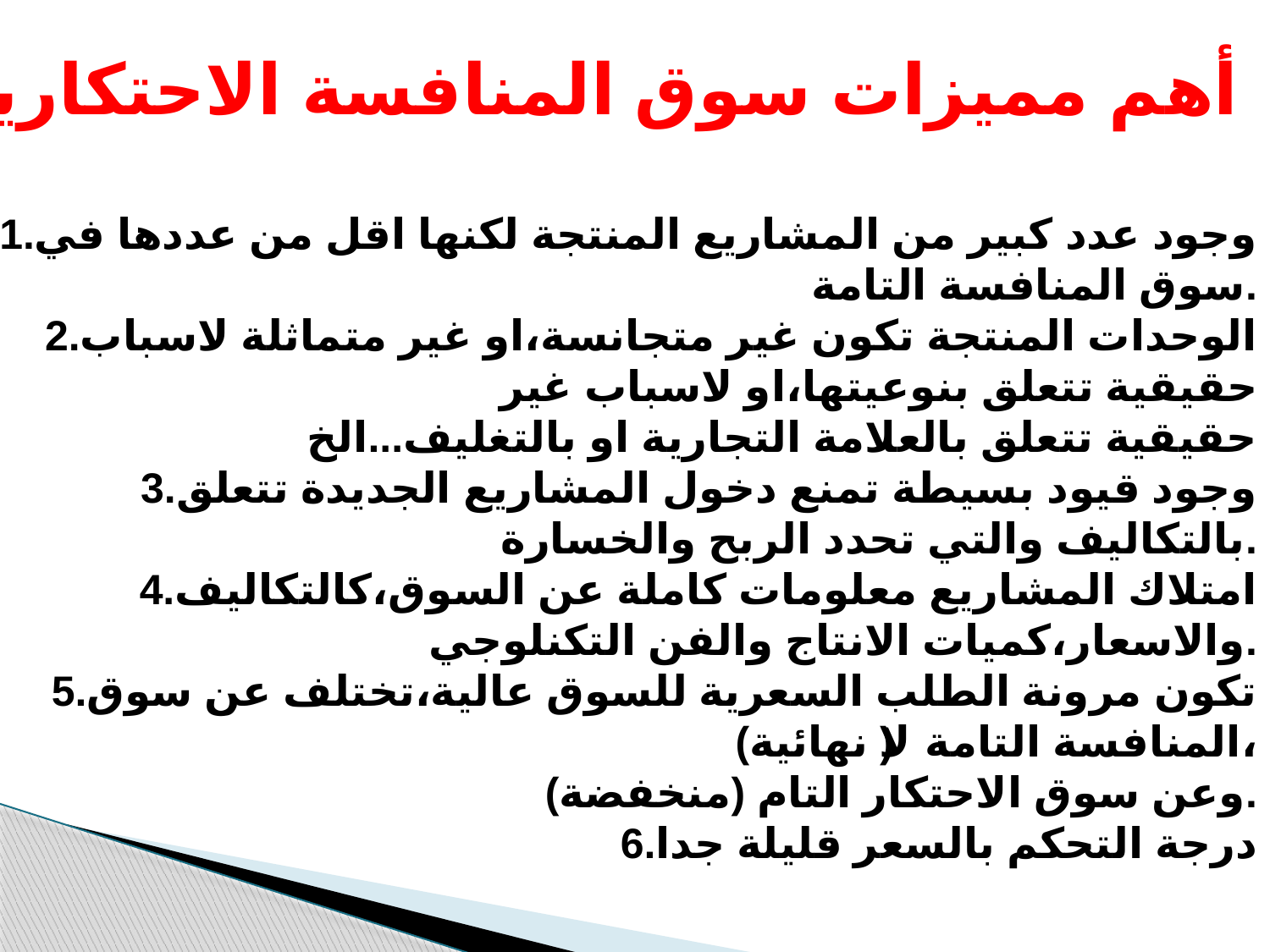

أهم مميزات سوق المنافسة الاحتكارية
1.وجود عدد كبير من المشاريع المنتجة لكنها اقل من عددها في سوق المنافسة التامة.
2.الوحدات المنتجة تكون غير متجانسة،او غير متماثلة لاسباب حقيقية تتعلق بنوعيتها،او لاسباب غير
حقيقية تتعلق بالعلامة التجارية او بالتغليف...الخ
3.وجود قيود بسيطة تمنع دخول المشاريع الجديدة تتعلق بالتكاليف والتي تحدد الربح والخسارة.
4.امتلاك المشاريع معلومات كاملة عن السوق،كالتكاليف والاسعار،كميات الانتاج والفن التكنلوجي.
5.تكون مرونة الطلب السعرية للسوق عالية،تختلف عن سوق المنافسة التامة(لا نهائية)،
     وعن سوق الاحتكار التام (منخفضة).
6.درجة التحكم بالسعر قليلة جدا